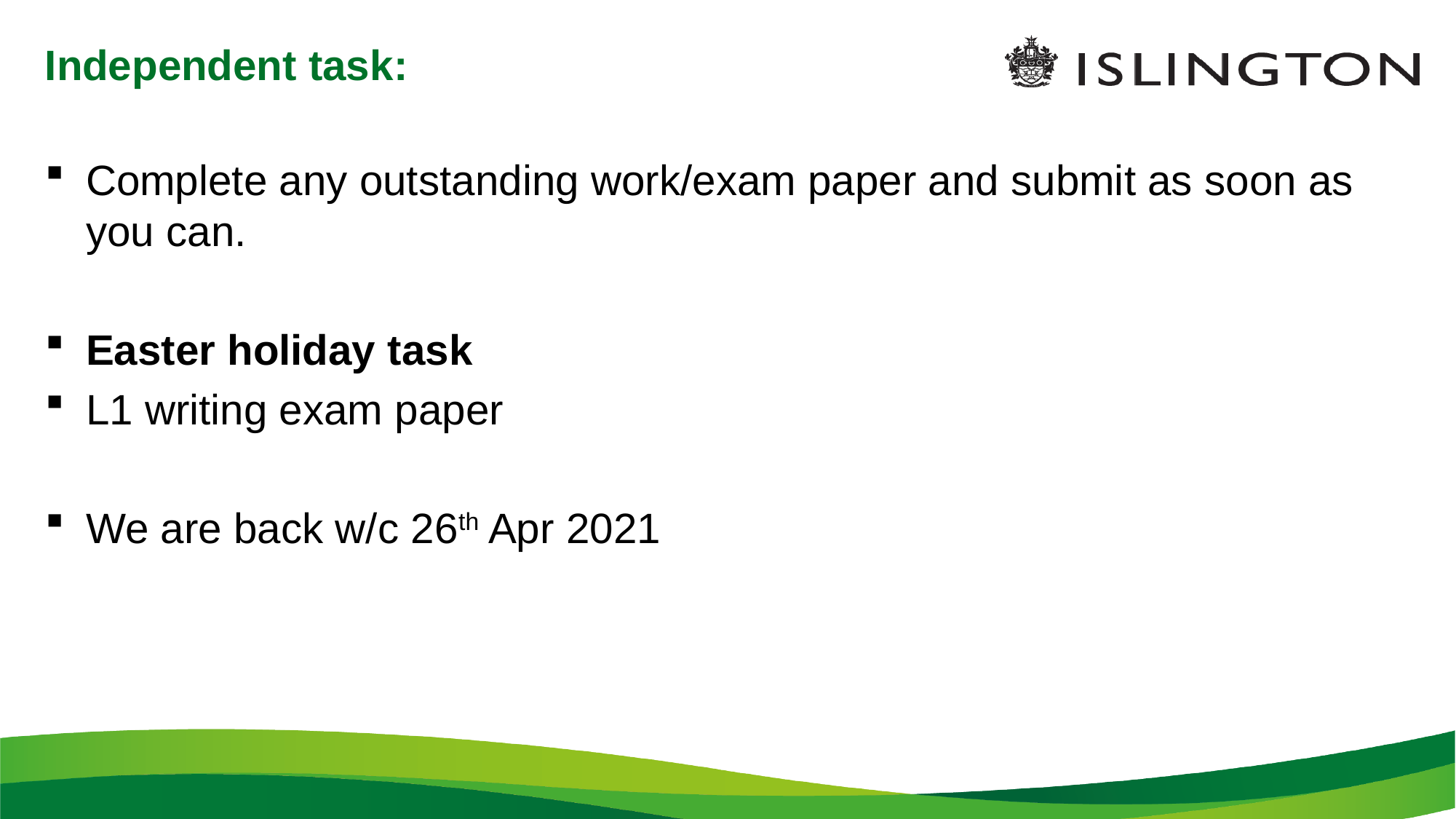

# Independent task:
Complete any outstanding work/exam paper and submit as soon as you can.

Easter holiday task
L1 writing exam paper

We are back w/c 26th Apr 2021